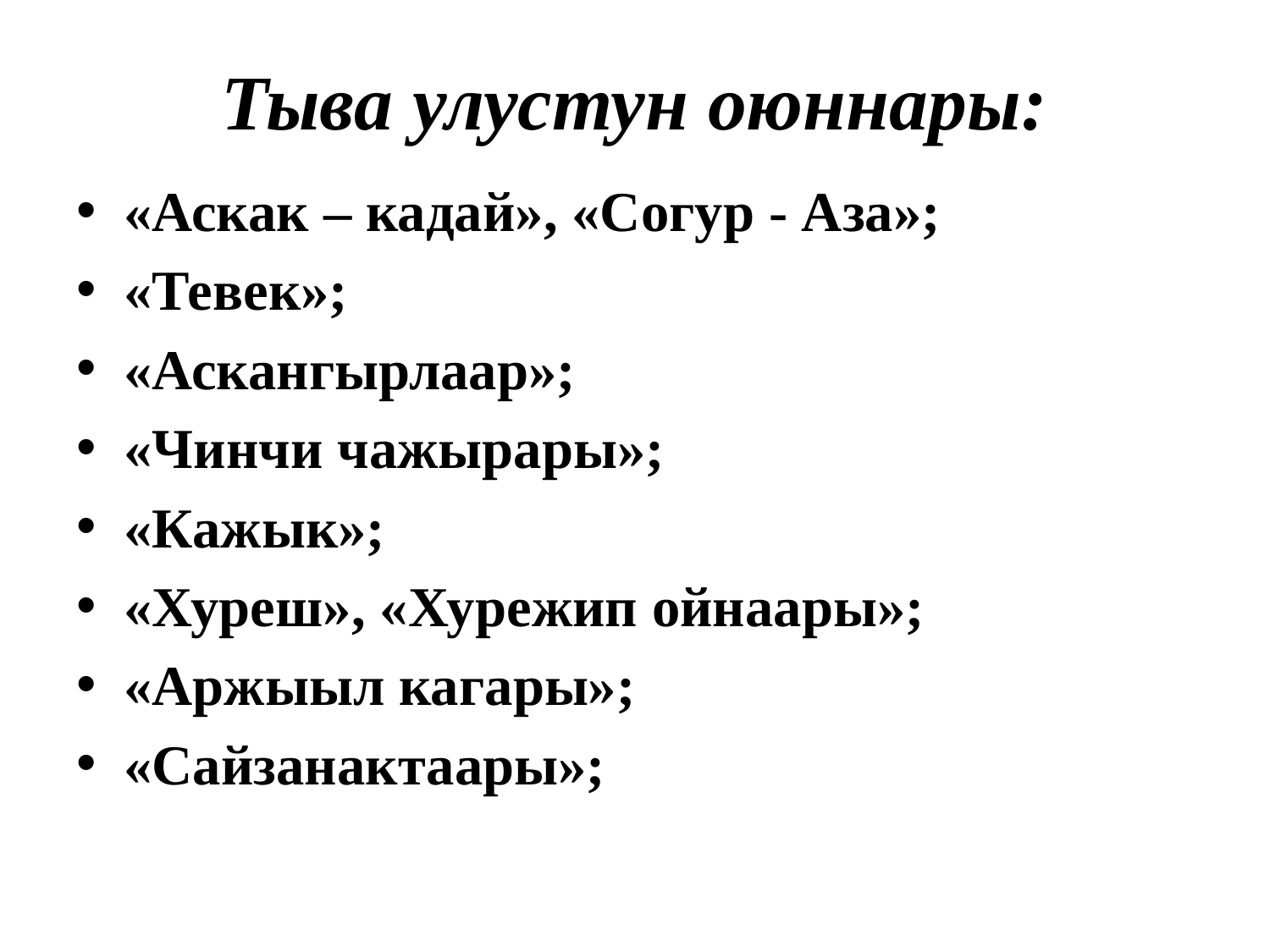

# Тыва улустун оюннары:
«Аскак – кадай», «Согур - Аза»;
«Тевек»;
«Аскангырлаар»;
«Чинчи чажырары»;
«Кажык»;
«Хуреш», «Хурежип ойнаары»;
«Аржыыл кагары»;
«Сайзанактаары»;